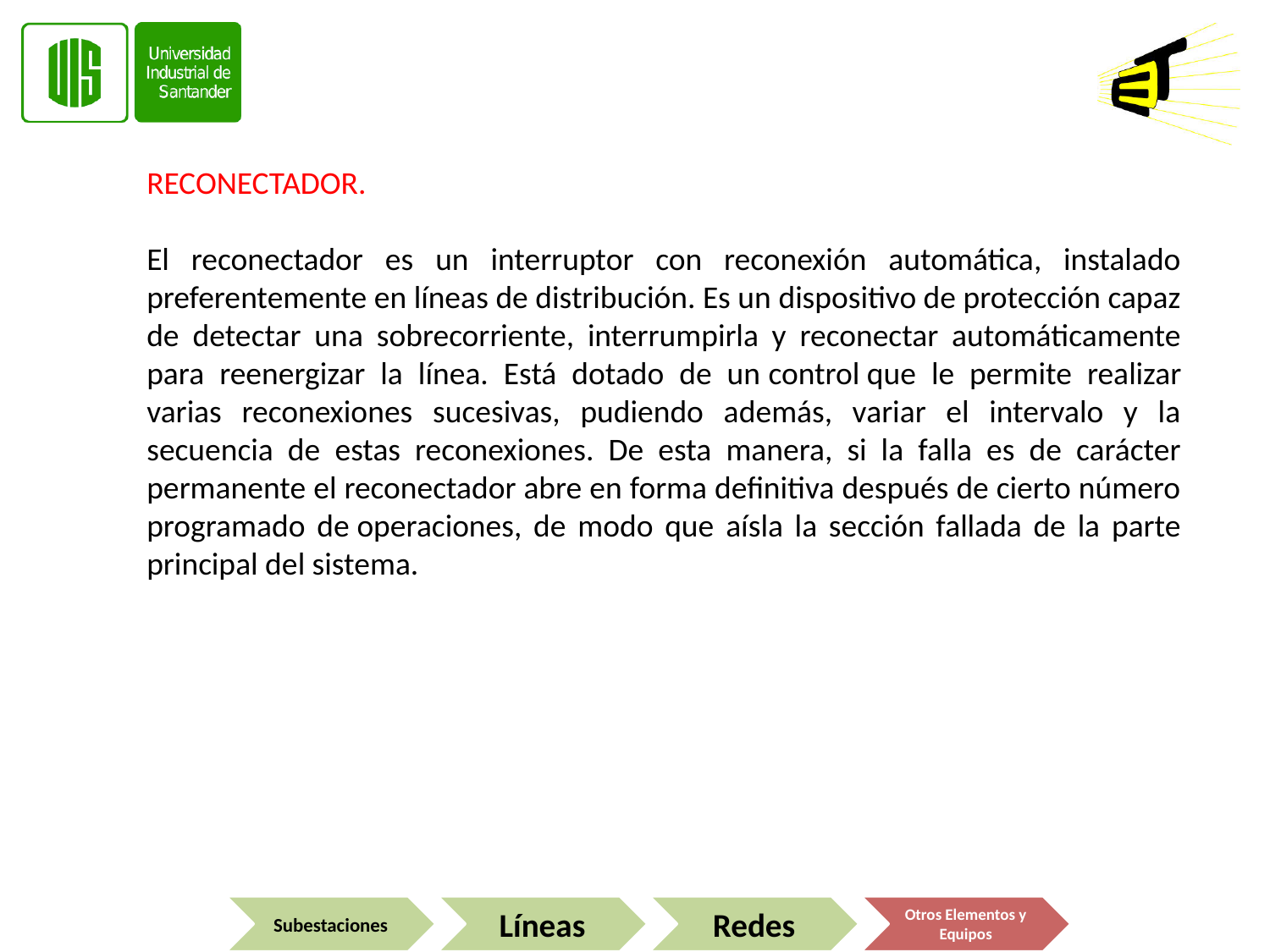

RECONECTADOR.

El reconectador es un interruptor con reconexión automática, instalado preferentemente en líneas de distribución. Es un dispositivo de protección capaz de detectar una sobrecorriente, interrumpirla y reconectar automáticamente para reenergizar la línea. Está dotado de un control que le permite realizar varias reconexiones sucesivas, pudiendo además, variar el intervalo y la secuencia de estas reconexiones. De esta manera, si la falla es de carácter permanente el reconectador abre en forma definitiva después de cierto número programado de operaciones, de modo que aísla la sección fallada de la parte principal del sistema.
Subestaciones
Líneas
Redes
Otros Elementos y Equipos